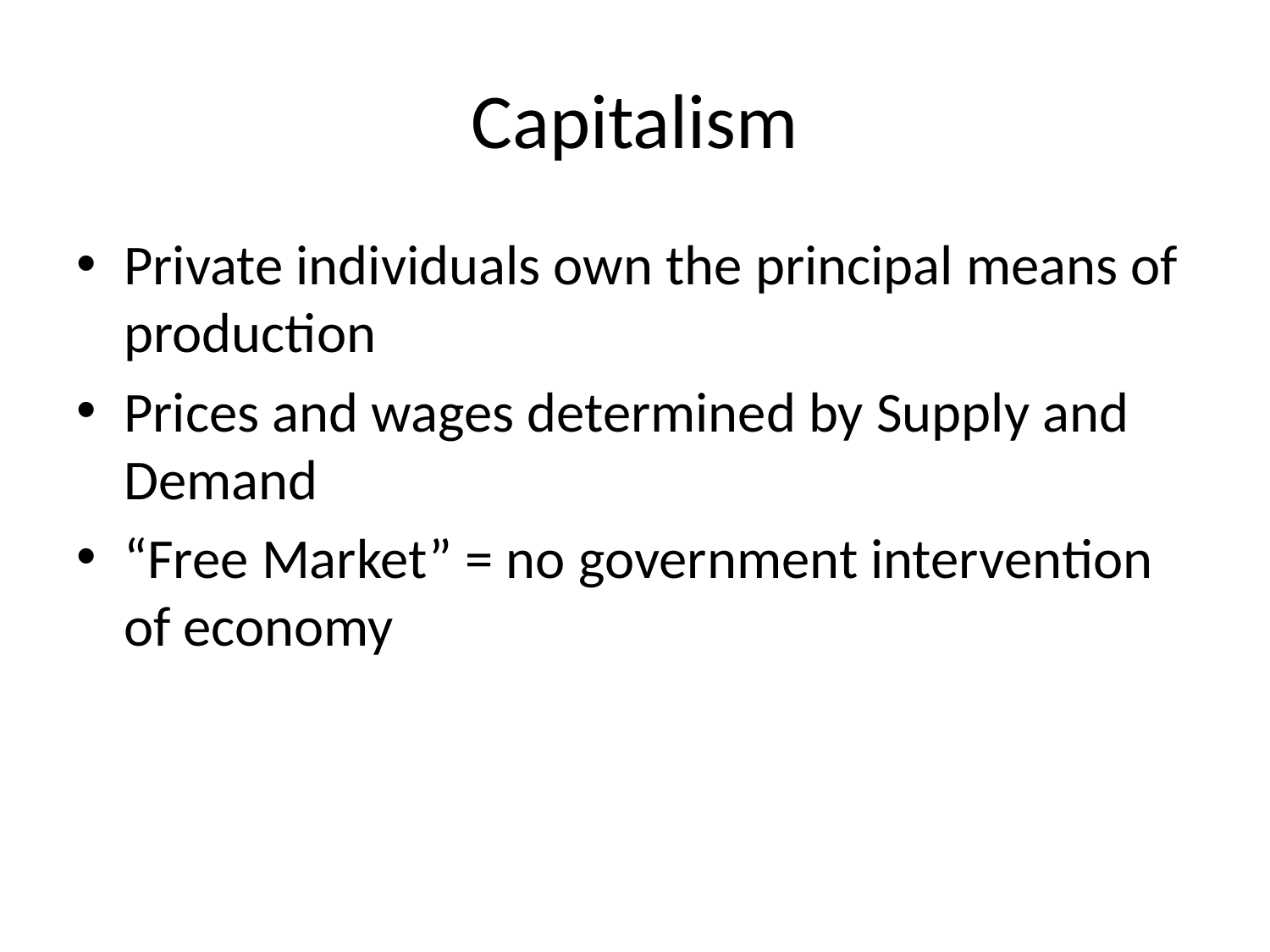

# Capitalism
Private individuals own the principal means of production
Prices and wages determined by Supply and Demand
“Free Market” = no government intervention of economy